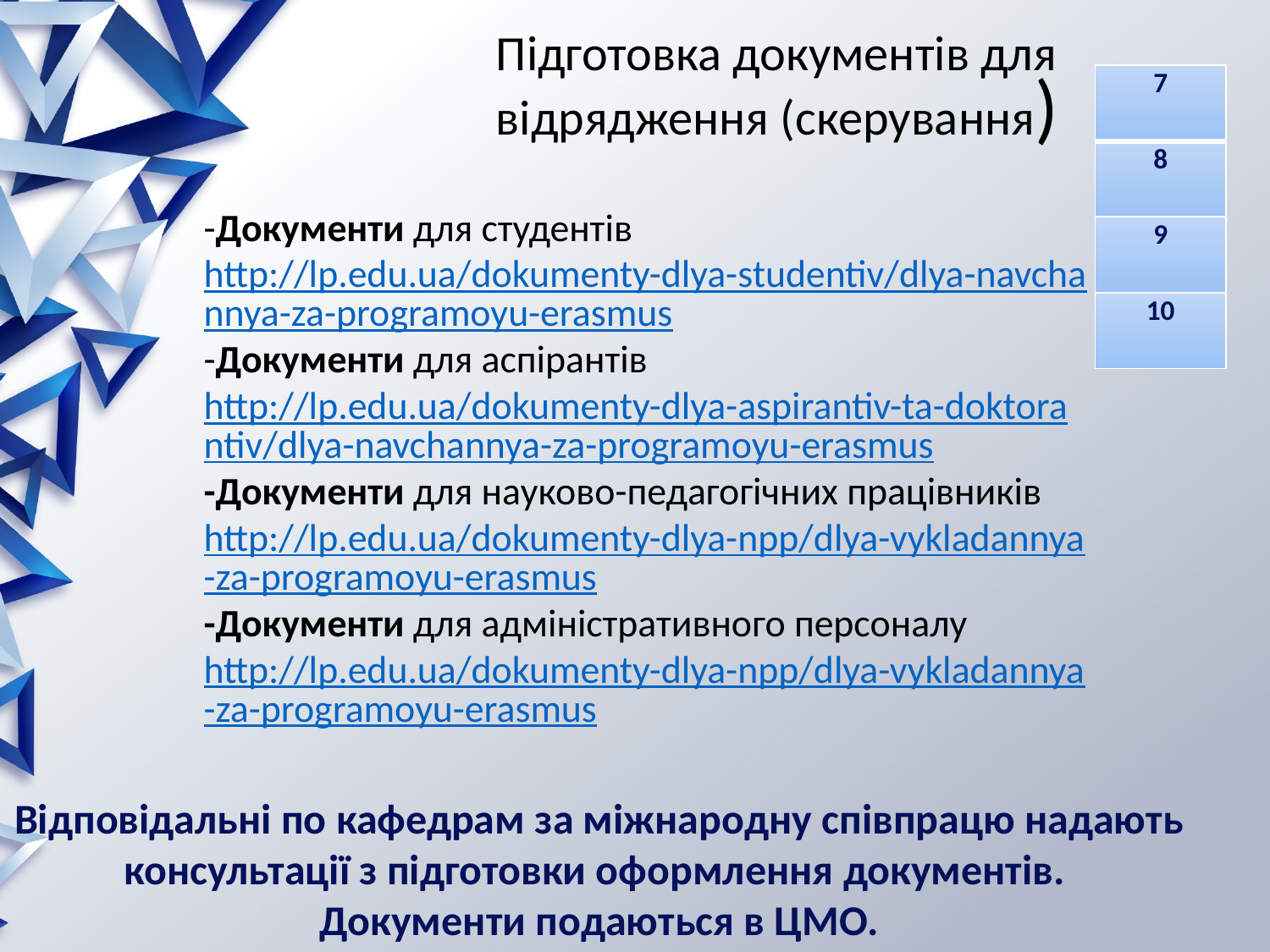

Підготовка документів для відрядження (скерування)
| 7 |
| --- |
| 8 |
| 9 |
| 10 |
-Документи для студентів
http://lp.edu.ua/dokumenty-dlya-studentiv/dlya-navchannya-za-programoyu-erasmus
-Документи для аспірантів
http://lp.edu.ua/dokumenty-dlya-aspirantiv-ta-doktorantiv/dlya-navchannya-za-programoyu-erasmus
-Документи для науково-педагогічних працівників
http://lp.edu.ua/dokumenty-dlya-npp/dlya-vykladannya-za-programoyu-erasmus
-Документи для адміністративного персоналу
http://lp.edu.ua/dokumenty-dlya-npp/dlya-vykladannya-za-programoyu-erasmus
Відповідальні по кафедрам за міжнародну співпрацю надають консультації з підготовки оформлення документів.
Документи подаються в ЦМО.